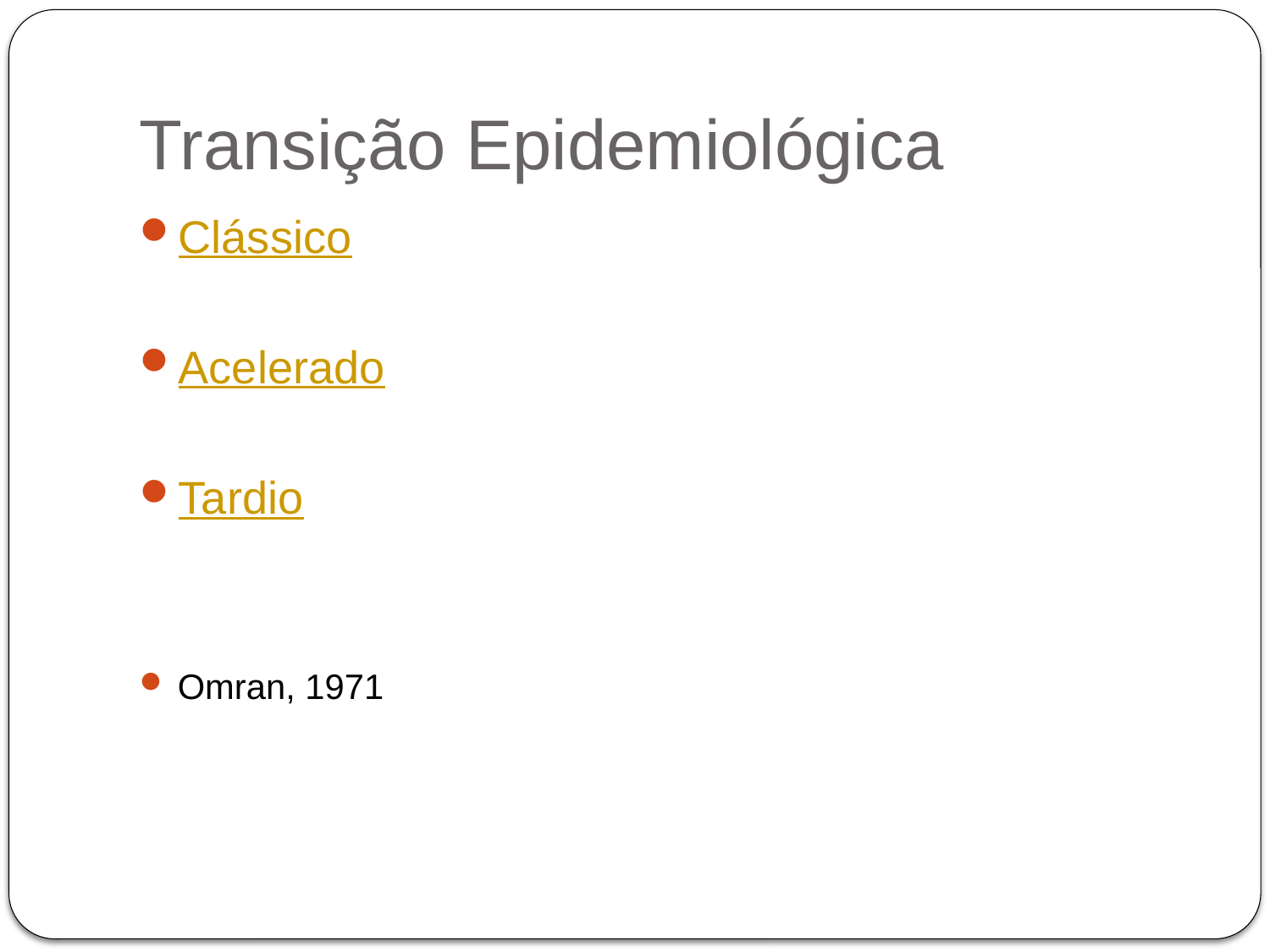

# Transição Epidemiológica
Clássico

Acelerado

Tardio

Omran, 1971